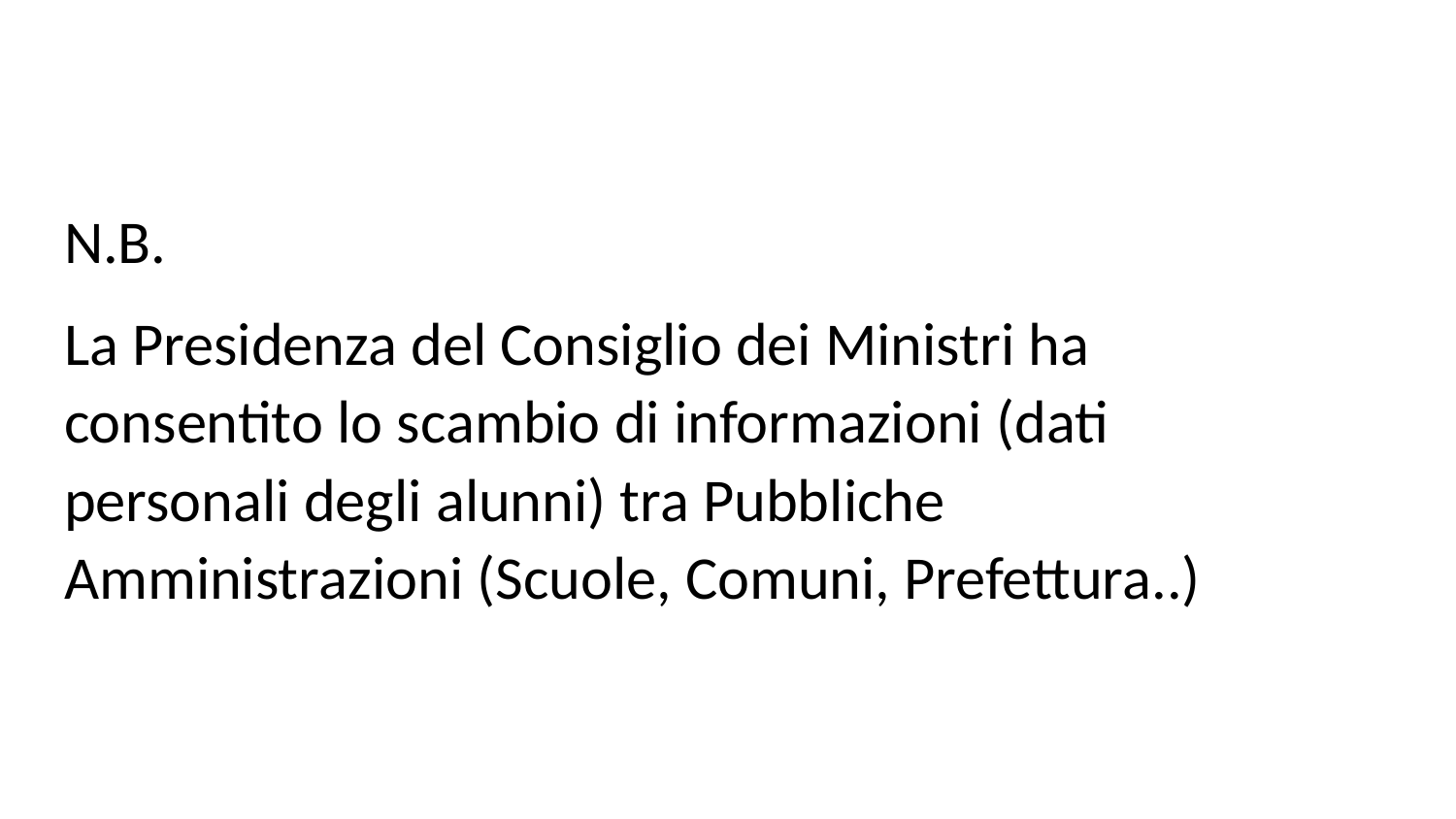

N.B.
La Presidenza del Consiglio dei Ministri ha consentito lo scambio di informazioni (dati personali degli alunni) tra Pubbliche Amministrazioni (Scuole, Comuni, Prefettura..)